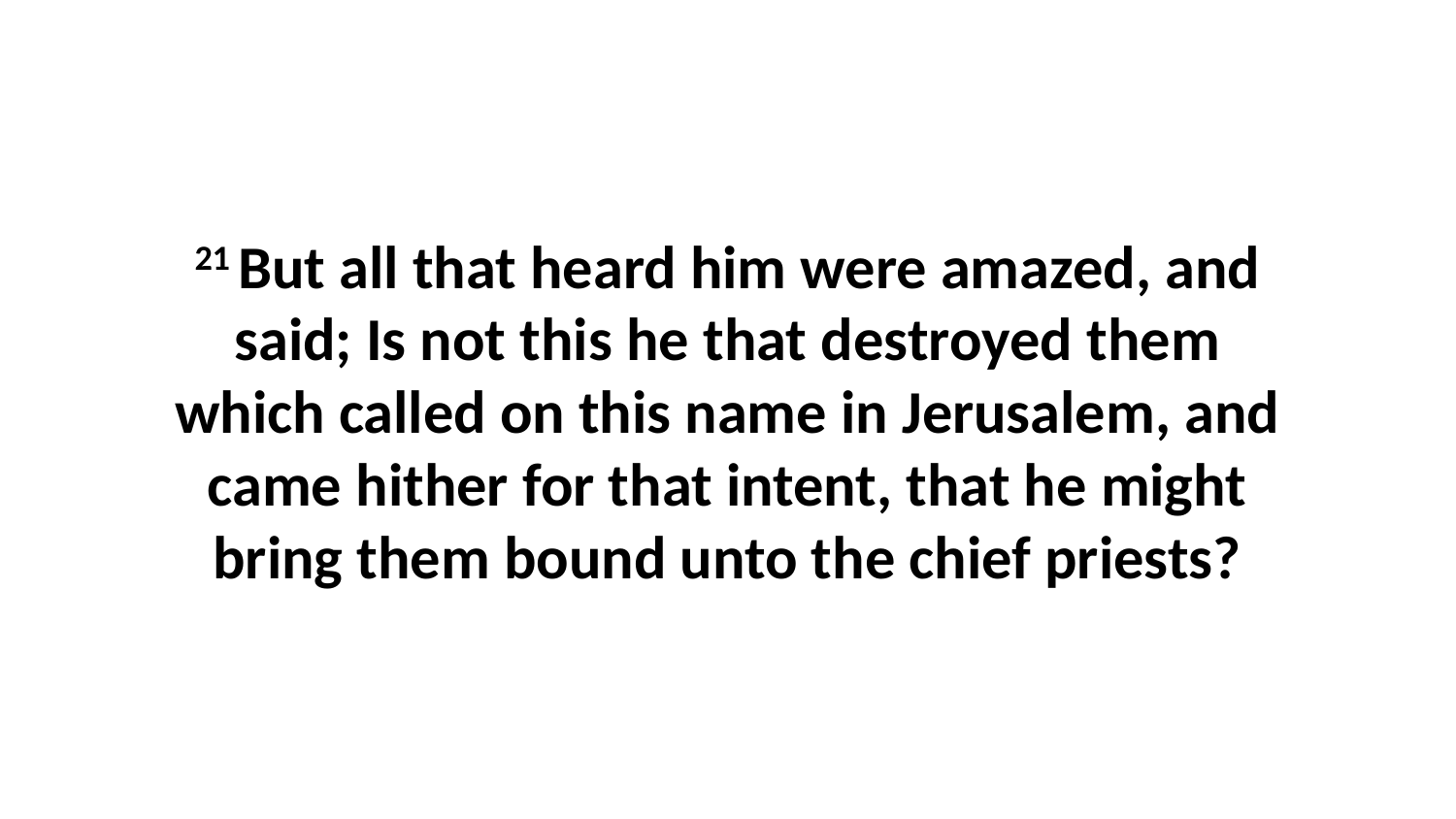

21 But all that heard him were amazed, and said; Is not this he that destroyed them which called on this name in Jerusalem, and came hither for that intent, that he might bring them bound unto the chief priests?